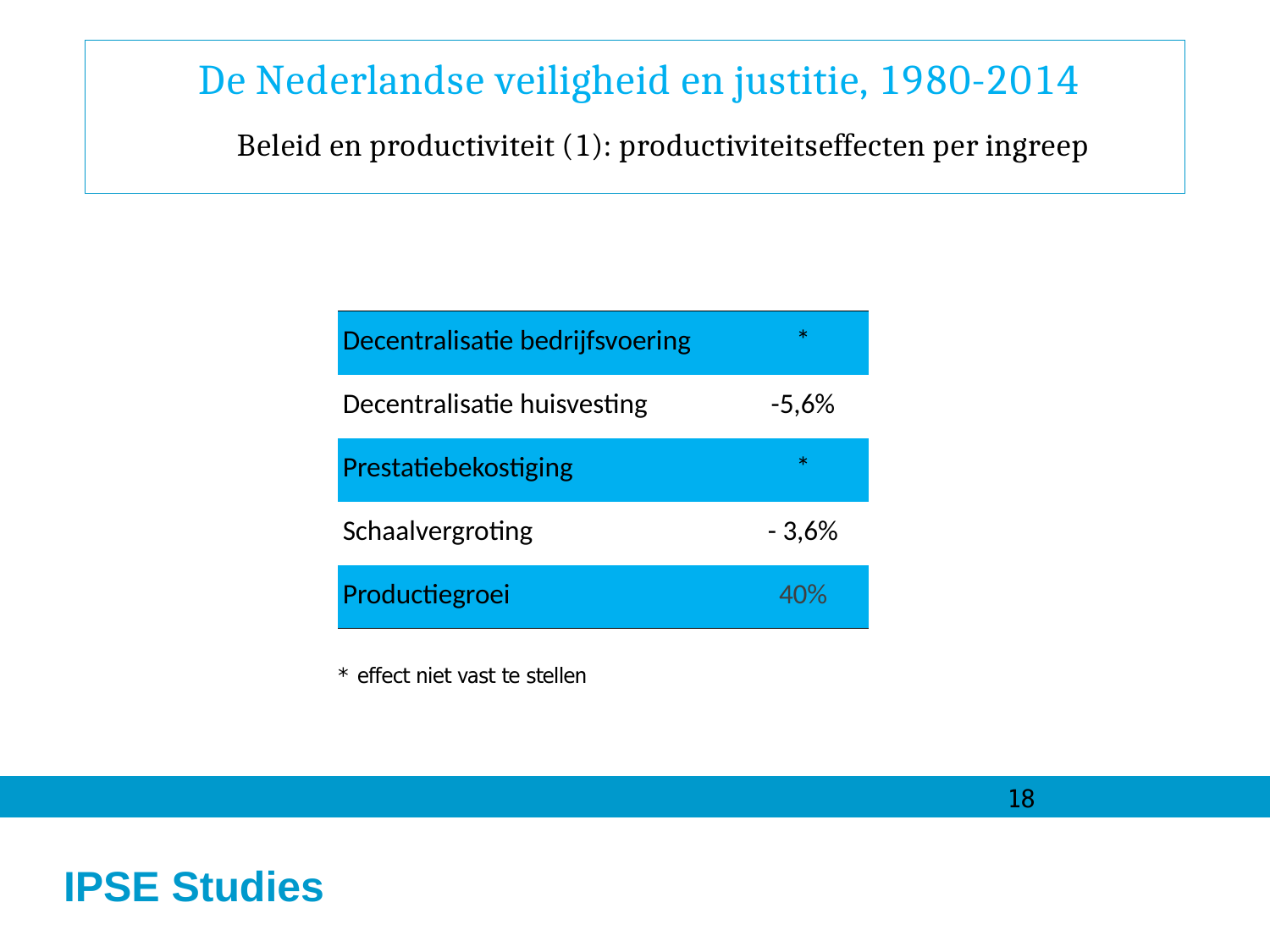

De Nederlandse zorg, 1980-2013
Beleid en productiviteit (1): productiviteitseffecten per ingreep

De Nederlandse veiligheid en justitie, 1980-2014
Beleid en productiviteit (1): productiviteitseffecten per ingreep

| Decentralisatie bedrijfsvoering | \* |
| --- | --- |
| Decentralisatie huisvesting | -5,6% |
| Prestatiebekostiging | \* |
| Schaalvergroting | - 3,6% |
| Productiegroei | 40% |
* effect niet vast te stellen
18